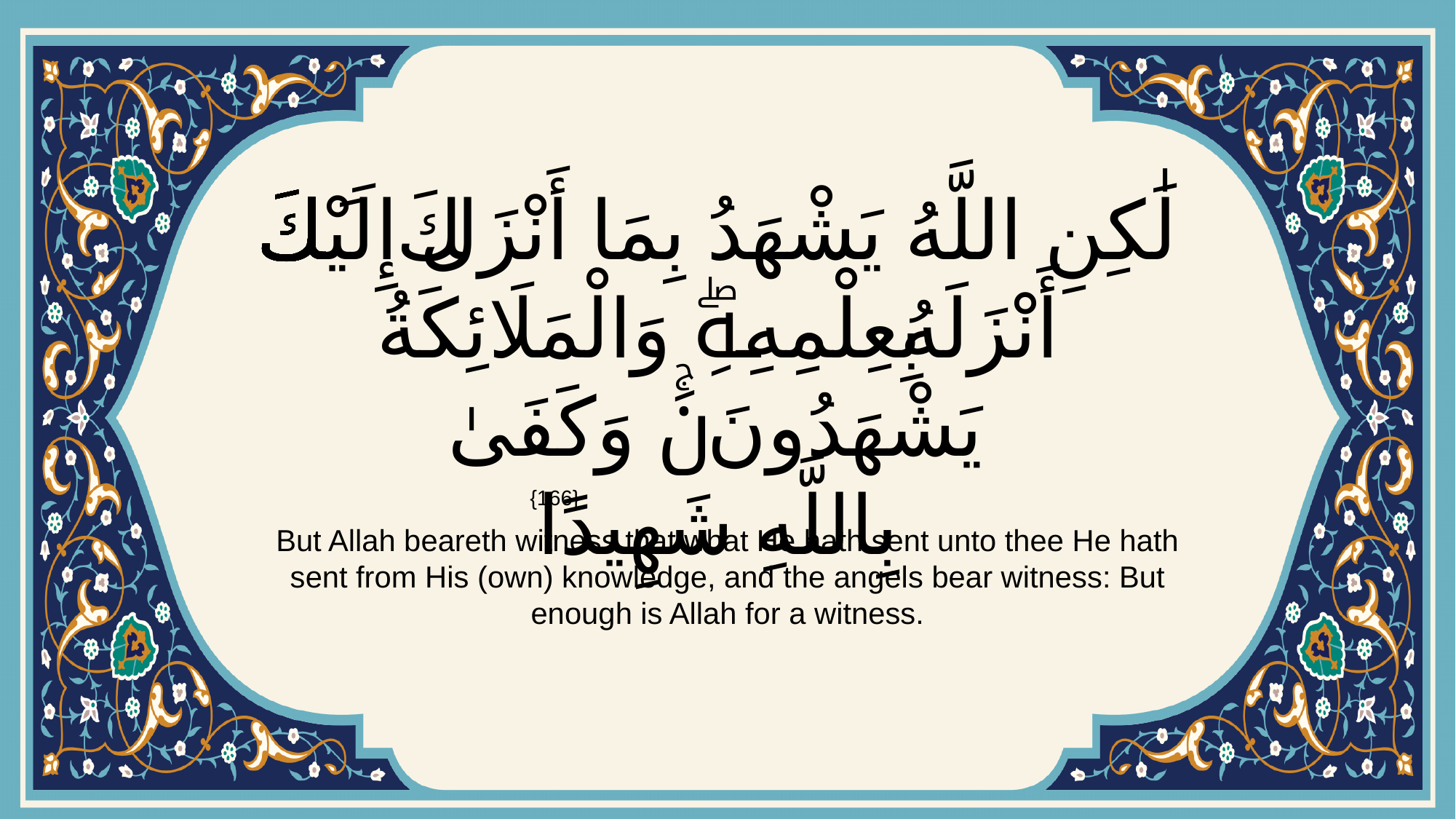

# لَٰكِنِ اللَّهُ يَشْهَدُ بِمَا أَنْزَلَ إِلَيْكَۖ أَنْزَلَهُ بِعِلْمِهِۖ وَالْمَلَائِكَةُ يَشْهَدُونَۚ وَكَفَىٰ بِاللَّهِ شَهِيدًا
{166}
But Allah beareth witness that what He hath sent unto thee He hath sent from His (own) knowledge, and the angels bear witness: But enough is Allah for a witness.